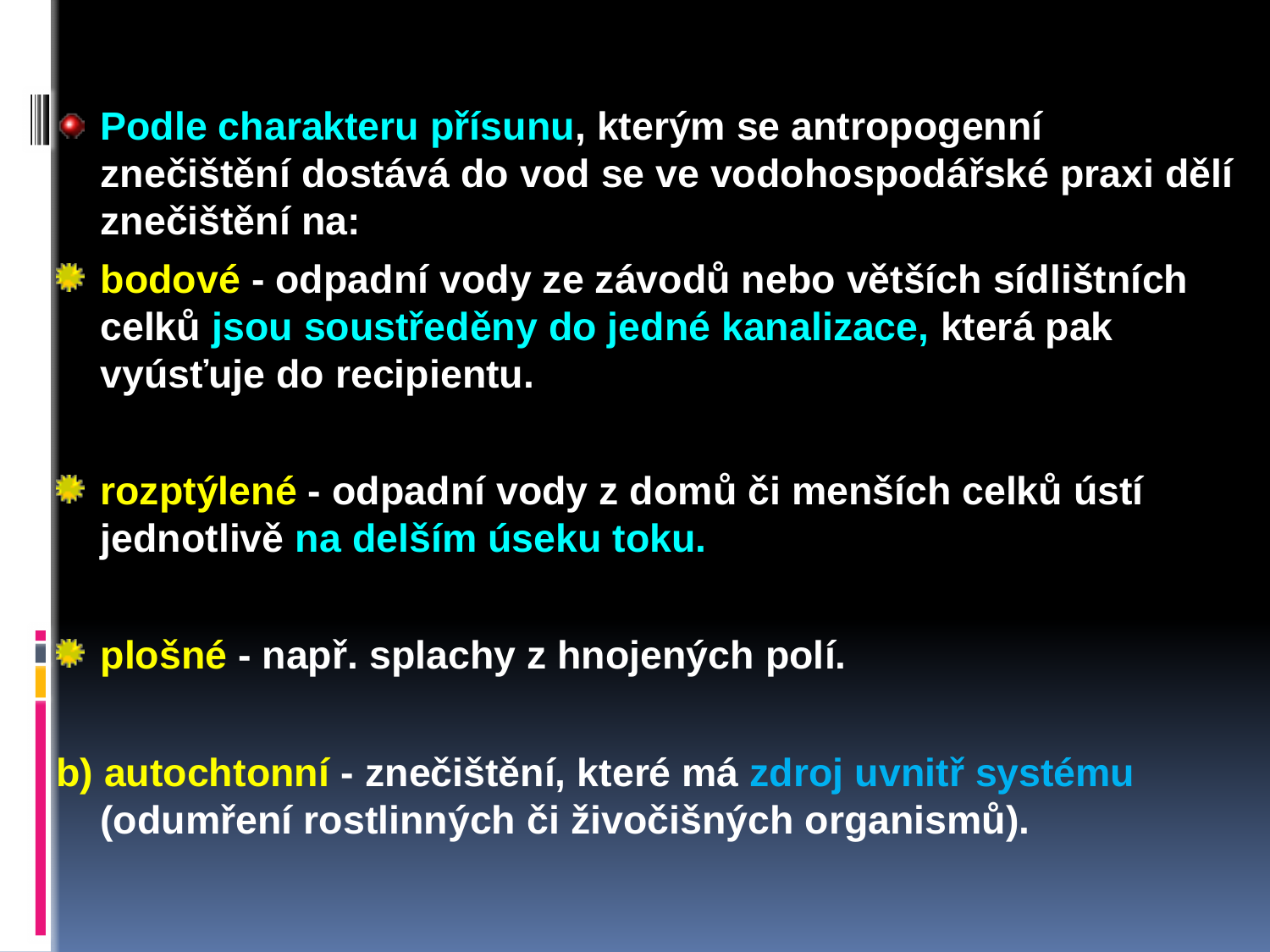

Podle charakteru přísunu, kterým se antropogenní znečištění dostává do vod se ve vodohospodářské praxi dělí znečištění na:
bodové - odpadní vody ze závodů nebo větších sídlištních celků jsou soustředěny do jedné kanalizace, která pak vyúsťuje do recipientu.

rozptýlené - odpadní vody z domů či menších celků ústí jednotlivě na delším úseku toku.

plošné - např. splachy z hnojených polí.

b) autochtonní - znečištění, které má zdroj uvnitř systému (odumření rostlinných či živočišných organismů).